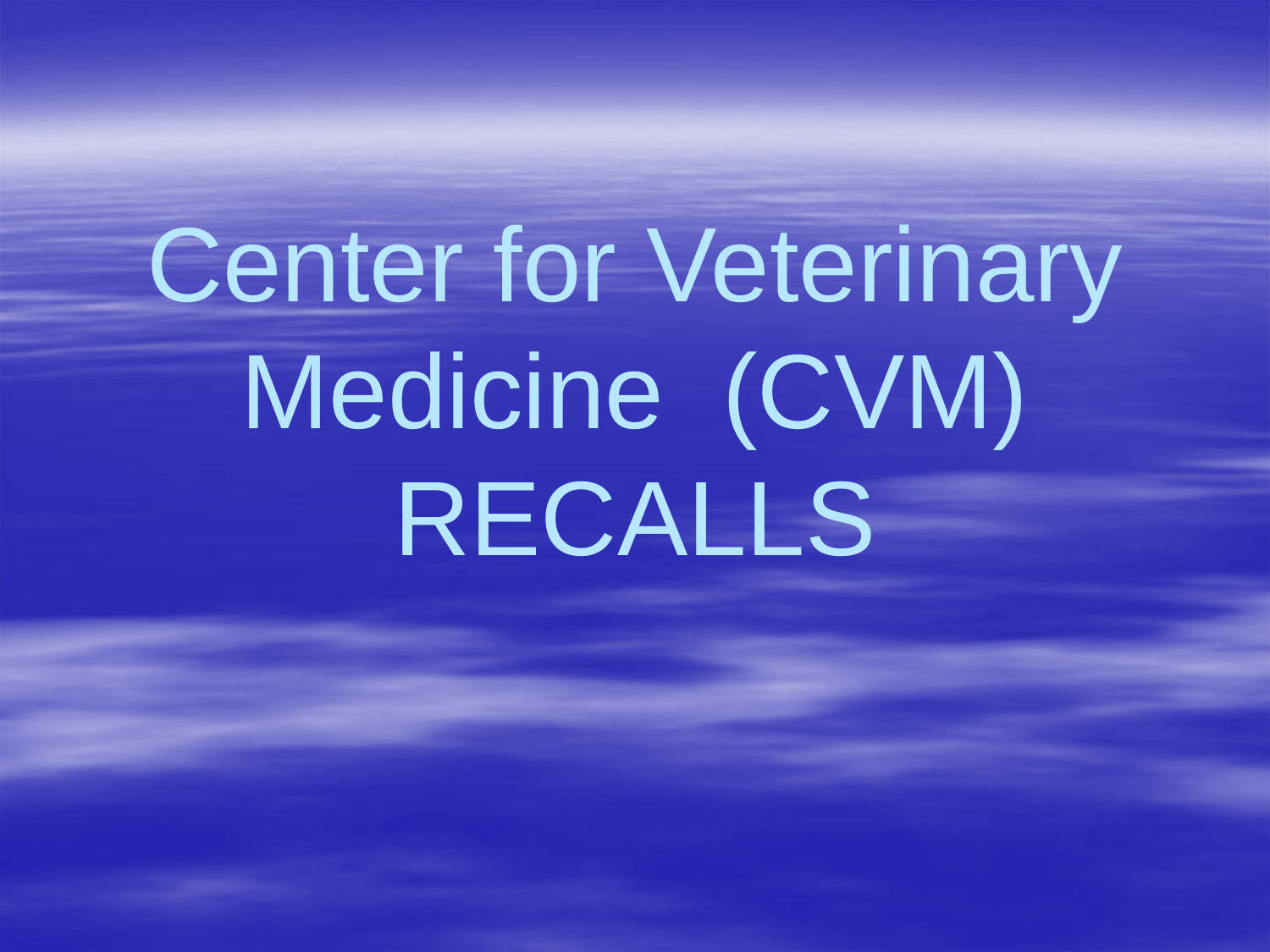

# Center for Veterinary Medicine  (CVM) RECALLS